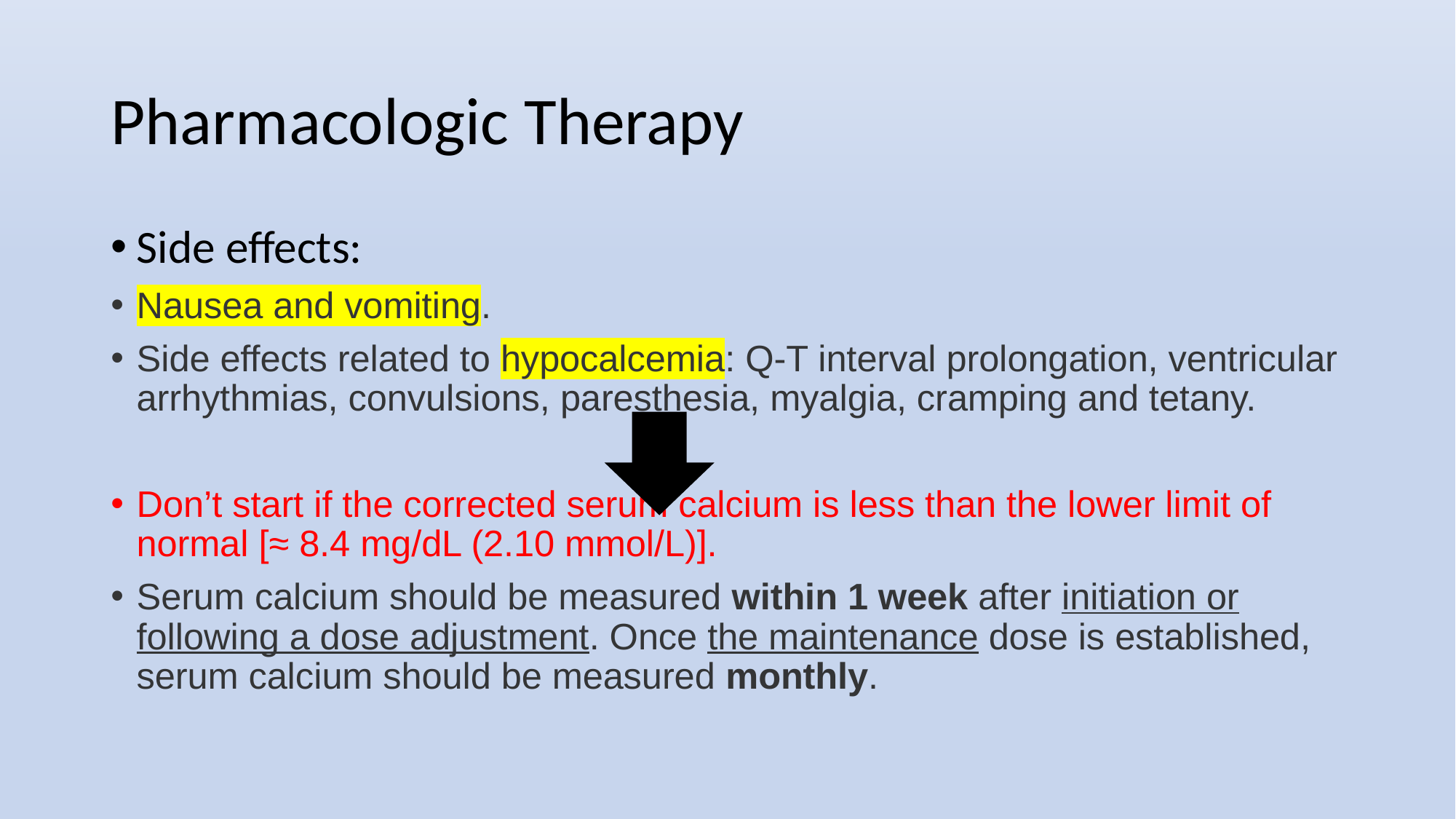

# Pharmacologic Therapy
Side effects:
Nausea and vomiting.
Side effects related to hypocalcemia: Q-T interval prolongation, ventricular arrhythmias, convulsions, paresthesia, myalgia, cramping and tetany.

Don’t start if the corrected serum calcium is less than the lower limit of normal [≈ 8.4 mg/dL (2.10 mmol/L)].
Serum calcium should be measured within 1 week after initiation or following a dose adjustment. Once the maintenance dose is established, serum calcium should be measured monthly.